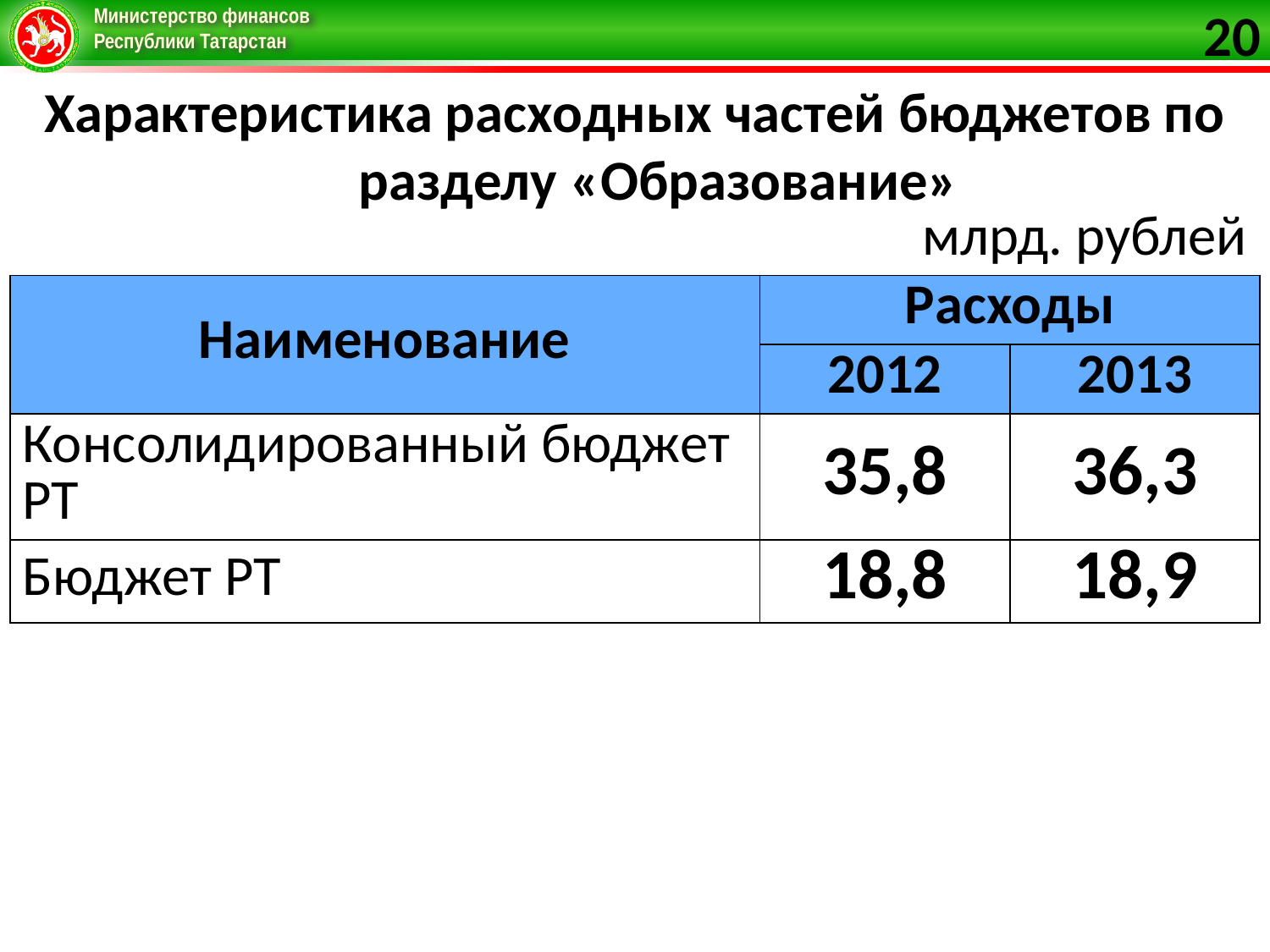

20
Характеристика расходных частей бюджетов по разделу «Образование»
| млрд. рублей |  |  |
| --- | --- | --- |
| Наименование | Расходы |  |
|  | 2012 | 2013 |
| Консолидированный бюджет РТ | 35,8 | 36,3 |
| Бюджет РТ | 18,8 | 18,9 |